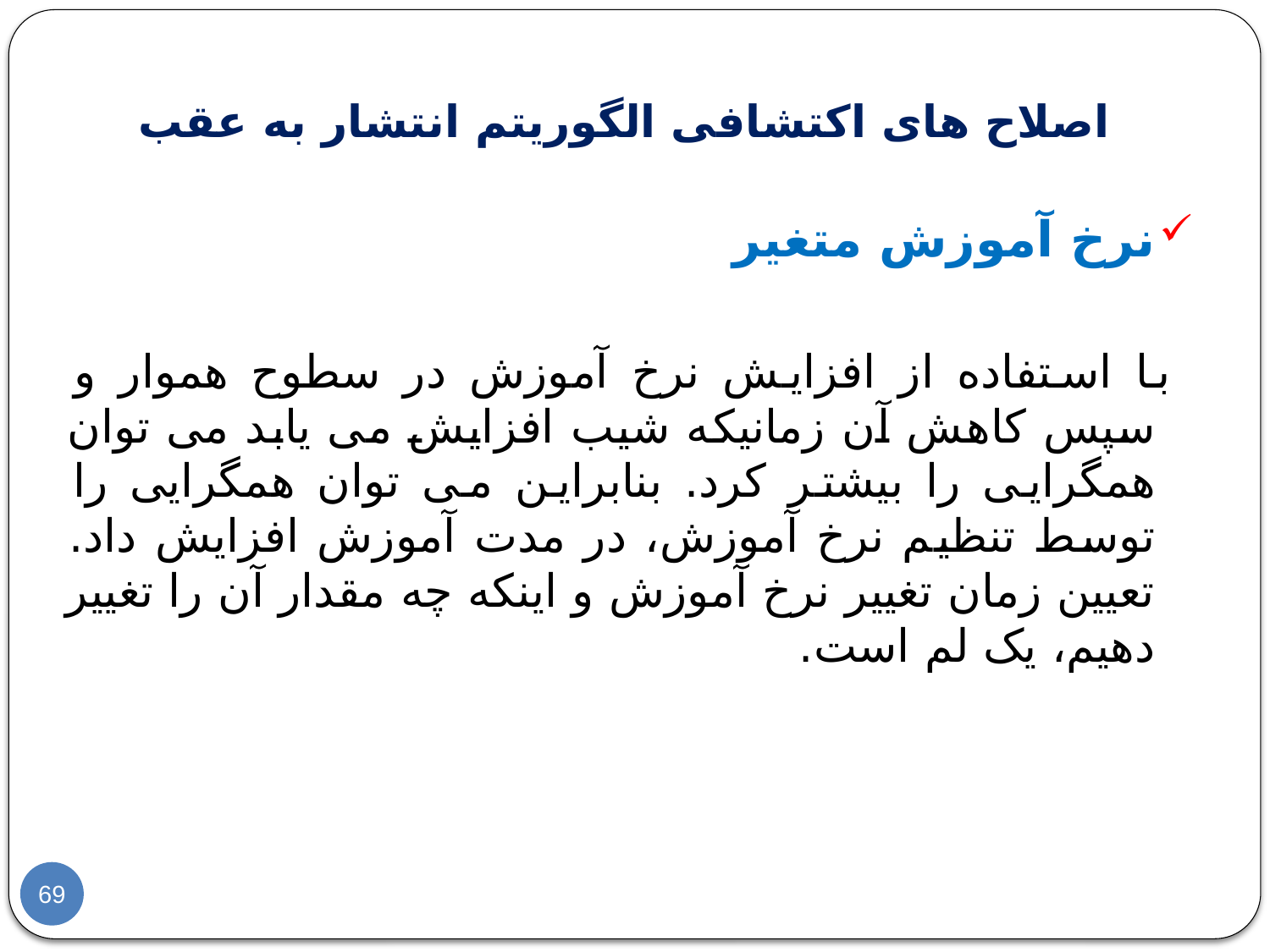

اصلاح های اکتشافی الگوریتم انتشار به عقب

نرخ آموزش متغير

	 با استفاده از افزايش نرخ آموزش در سطوح هموار و سپس کاهش آن زمانيکه شيب افزايش می يابد می توان همگرايی را بيشتر کرد. بنابراين می توان همگرايی را توسط تنظيم نرخ آموزش، در مدت آموزش افزايش داد. تعيين زمان تغيير نرخ آموزش و اينکه چه مقدار آن را تغيير دهيم، يک لم است.

69